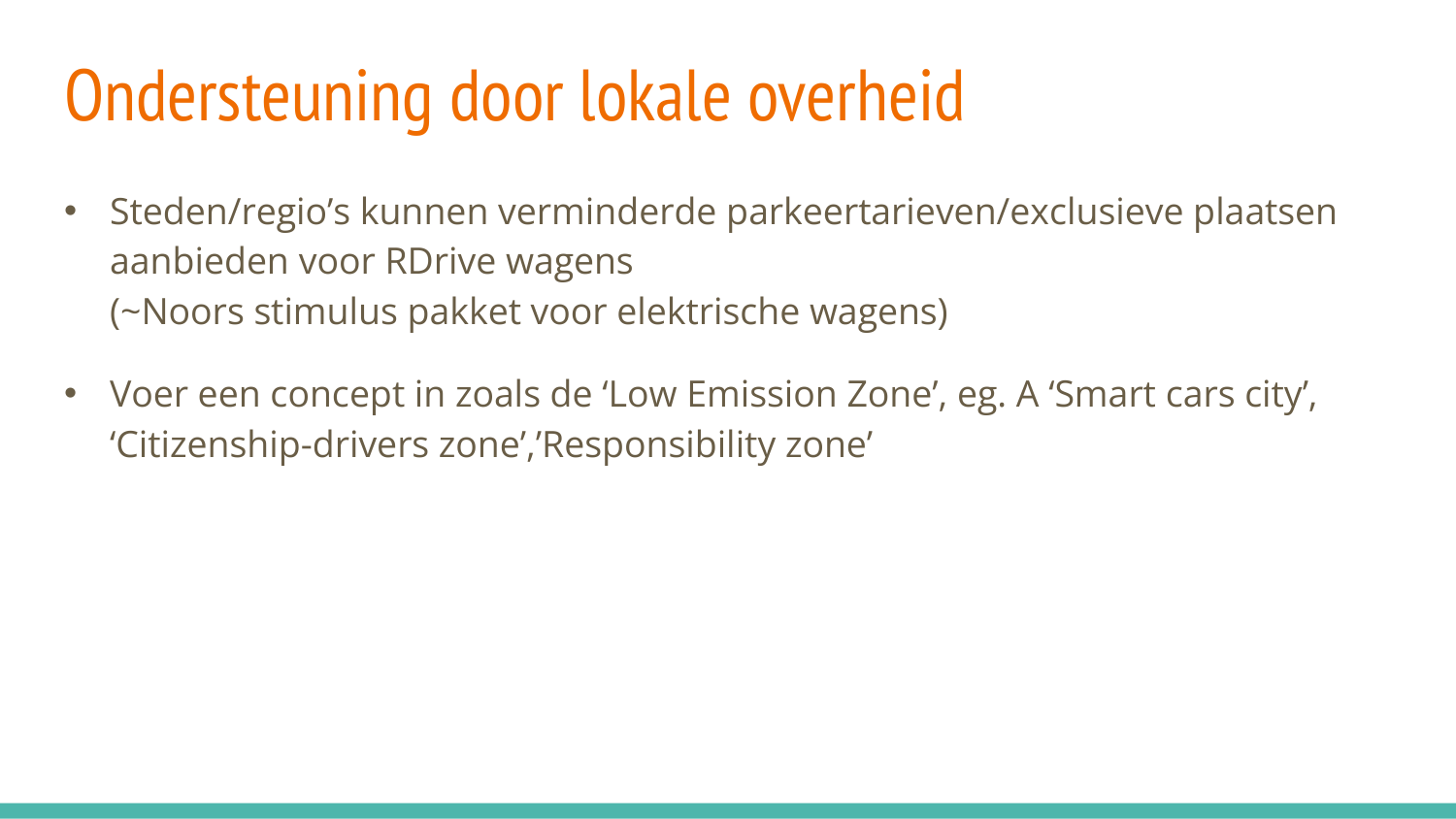

# Ondersteuning door lokale overheid
Steden/regio’s kunnen verminderde parkeertarieven/exclusieve plaatsen aanbieden voor RDrive wagens
(~Noors stimulus pakket voor elektrische wagens)
Voer een concept in zoals de ‘Low Emission Zone’, eg. A ‘Smart cars city’, ‘Citizenship-drivers zone’,’Responsibility zone’